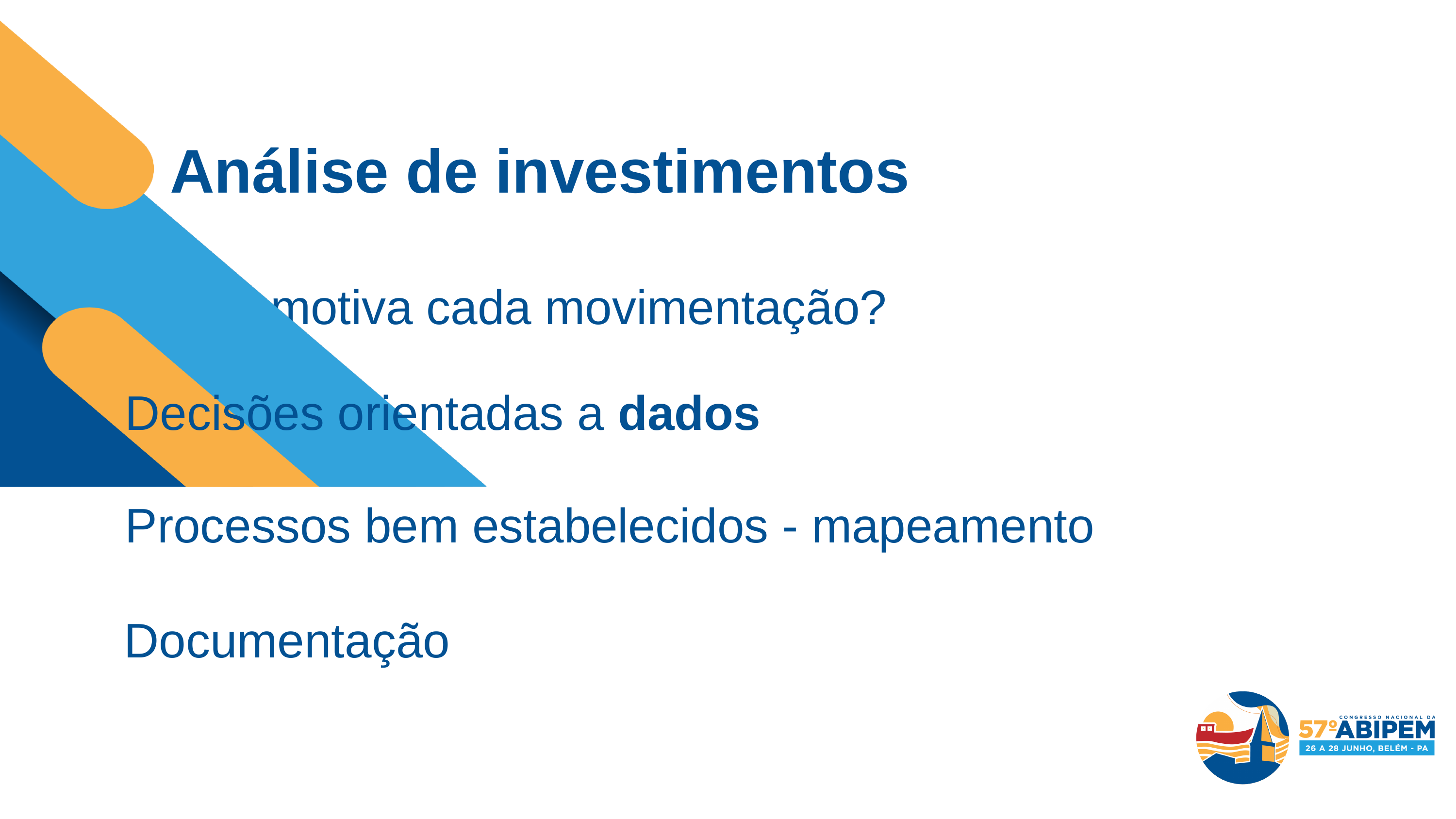

Análise de investimentos
O que motiva cada movimentação?
Decisões orientadas a dados
Processos bem estabelecidos - mapeamento
Documentação